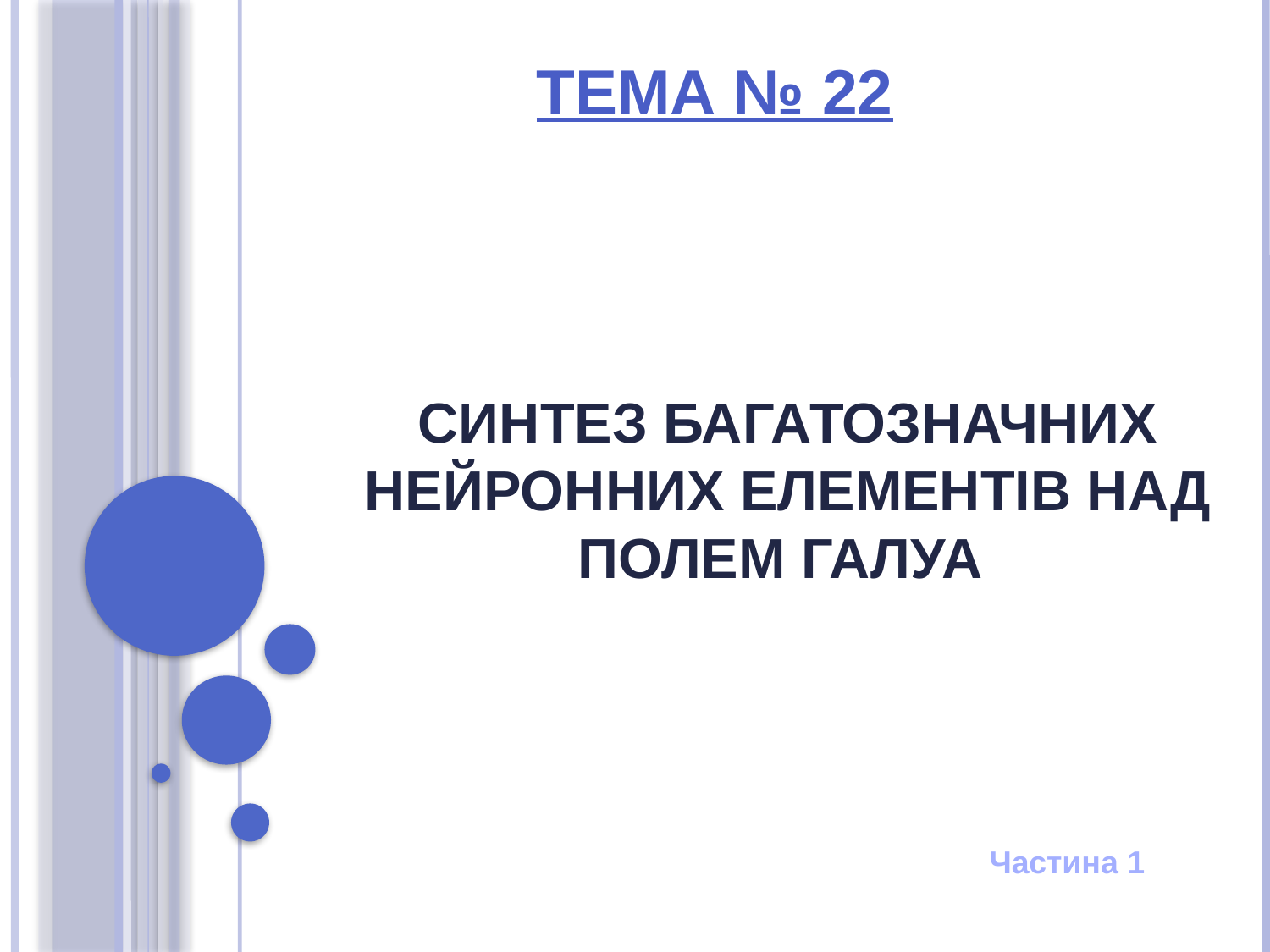

Тема № 22

# СИНТЕЗ БАГАТОЗНАЧНИХ НЕЙРОННИХ ЕЛЕМЕНТІВ НАД ПОЛЕМ ГАЛУА
Частина 1